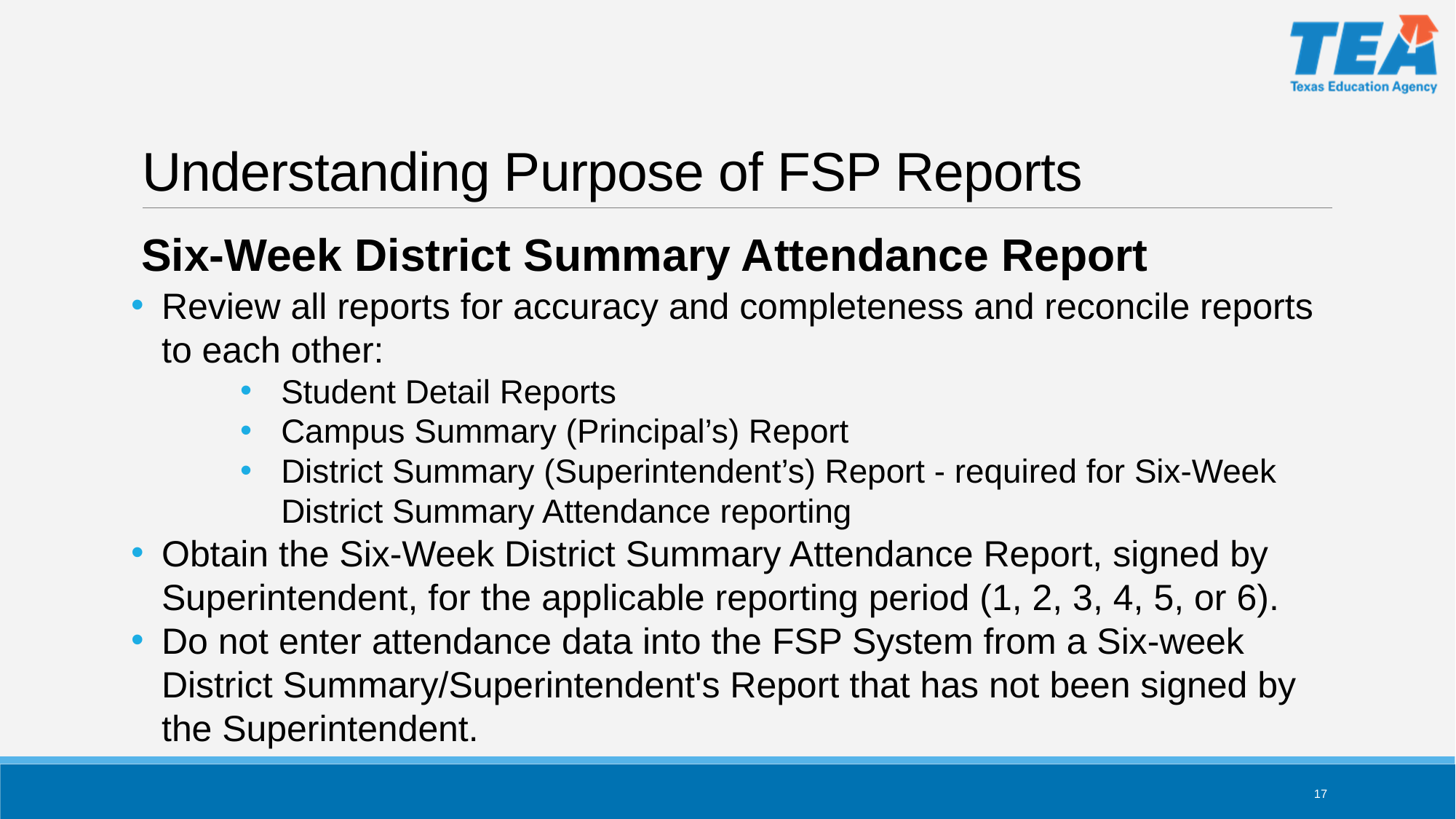

# Understanding Purpose of FSP Reports
Six-Week District Summary Attendance Report
Review all reports for accuracy and completeness and reconcile reports to each other:
Student Detail Reports
Campus Summary (Principal’s) Report
District Summary (Superintendent’s) Report - required for Six-Week District Summary Attendance reporting
Obtain the Six-Week District Summary Attendance Report, signed by Superintendent, for the applicable reporting period (1, 2, 3, 4, 5, or 6).
Do not enter attendance data into the FSP System from a Six-week District Summary/Superintendent's Report that has not been signed by the Superintendent.

17